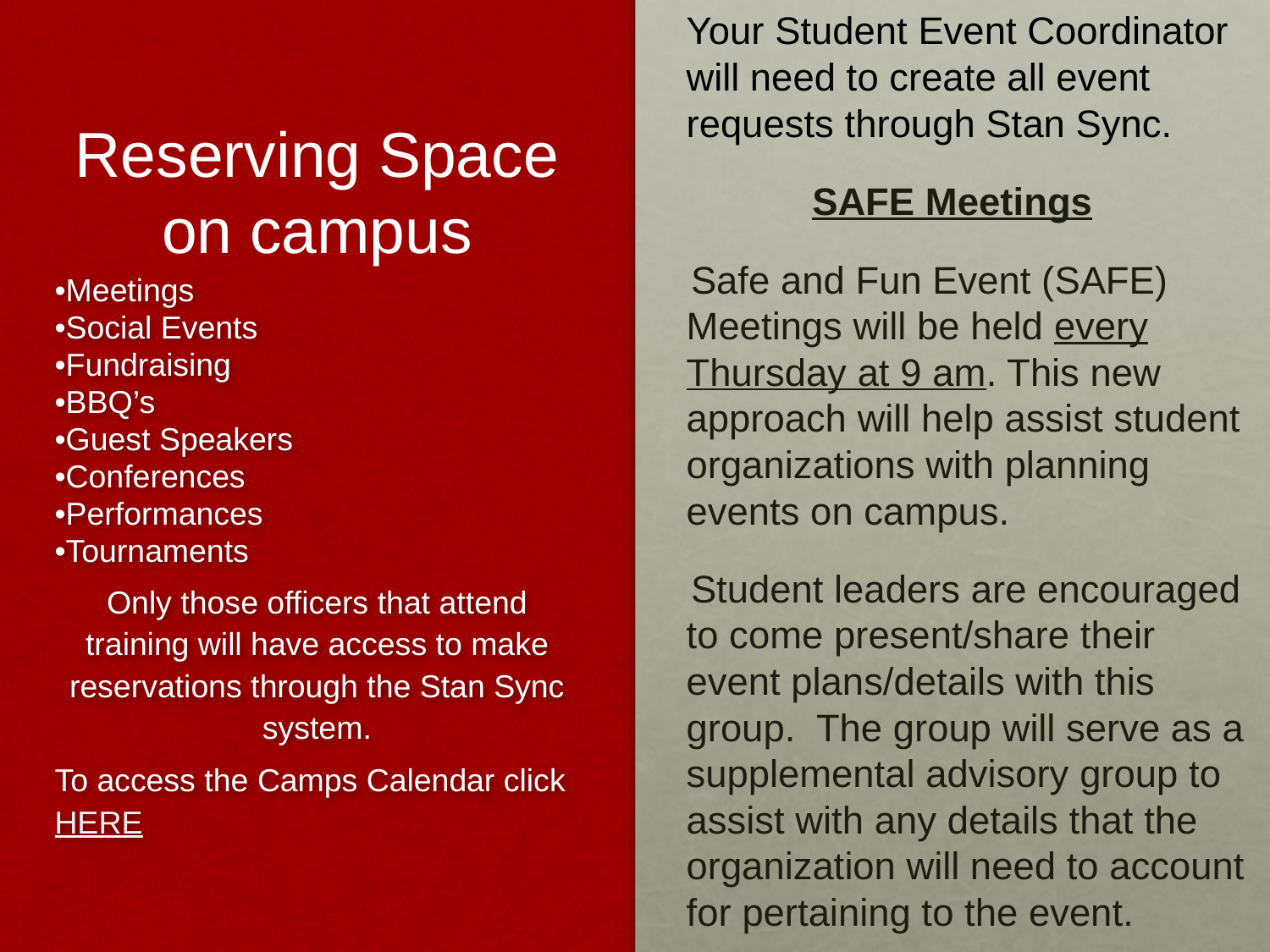

Your Student Event Coordinator will need to create all event requests through Stan Sync.
SAFE Meetings
    Safe and Fun Event (SAFE) Meetings will be held every Thursday at 9 am. This new approach will help assist student organizations with planning events on campus.
    Student leaders are encouraged to come present/share their event plans/details with this group.  The group will serve as a supplemental advisory group to assist with any details that the organization will need to account for pertaining to the event.
# Reserving Space on campus
•Meetings
•Social Events
•Fundraising
•BBQ’s
•Guest Speakers
•Conferences
•Performances
•Tournaments
Only those officers that attend training will have access to make reservations through the Stan Sync system.
To access the Camps Calendar click HERE